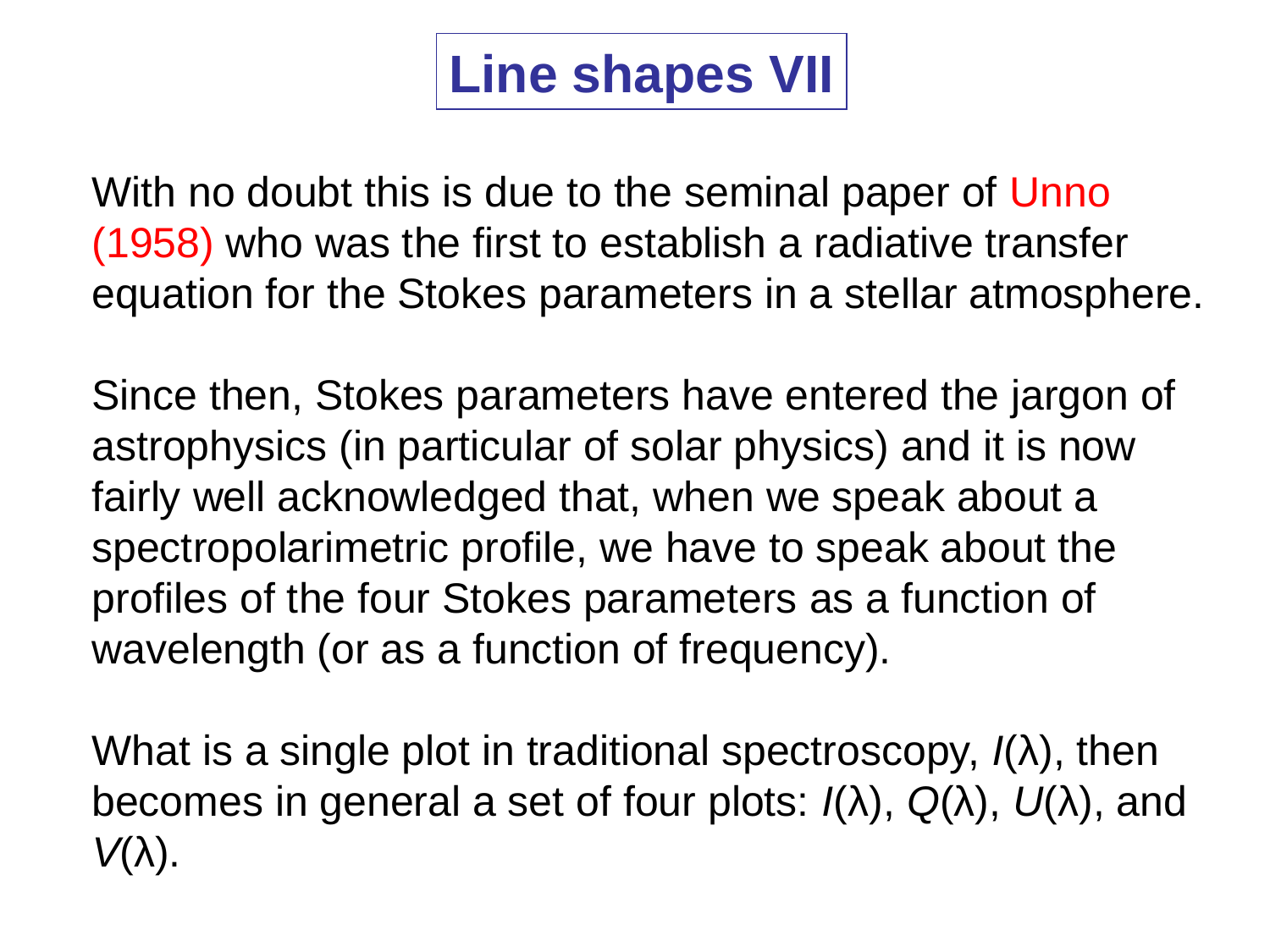

Line shapes VII
With no doubt this is due to the seminal paper of Unno (1958) who was the first to establish a radiative transfer equation for the Stokes parameters in a stellar atmosphere.

Since then, Stokes parameters have entered the jargon of astrophysics (in particular of solar physics) and it is now fairly well acknowledged that, when we speak about a spectropolarimetric profile, we have to speak about the profiles of the four Stokes parameters as a function of wavelength (or as a function of frequency).

What is a single plot in traditional spectroscopy, I(λ), then becomes in general a set of four plots: I(λ), Q(λ), U(λ), and V(λ).